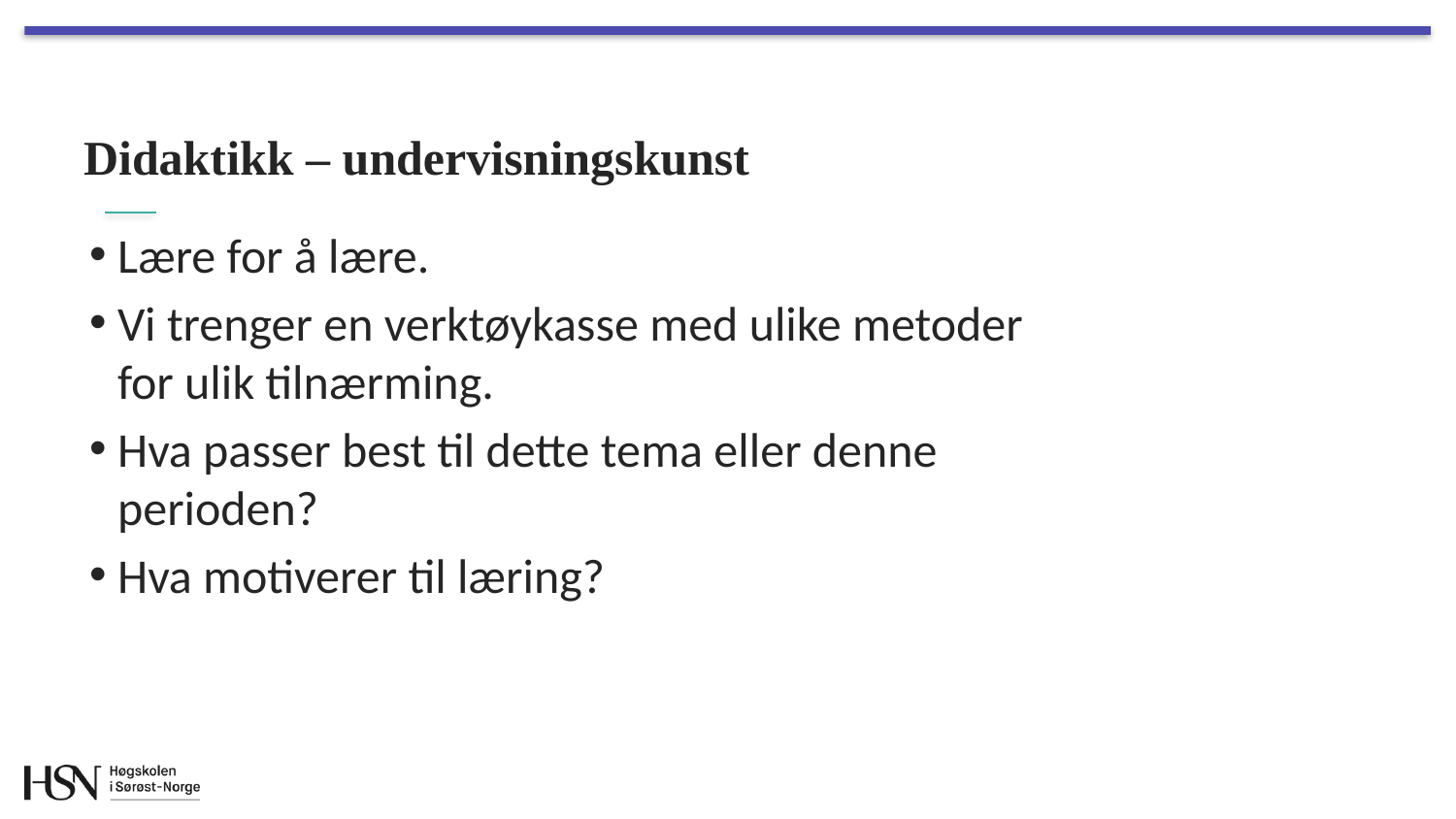

# Didaktikk – undervisningskunst
Lære for å lære.
Vi trenger en verktøykasse med ulike metoder for ulik tilnærming.
Hva passer best til dette tema eller denne perioden?
Hva motiverer til læring?